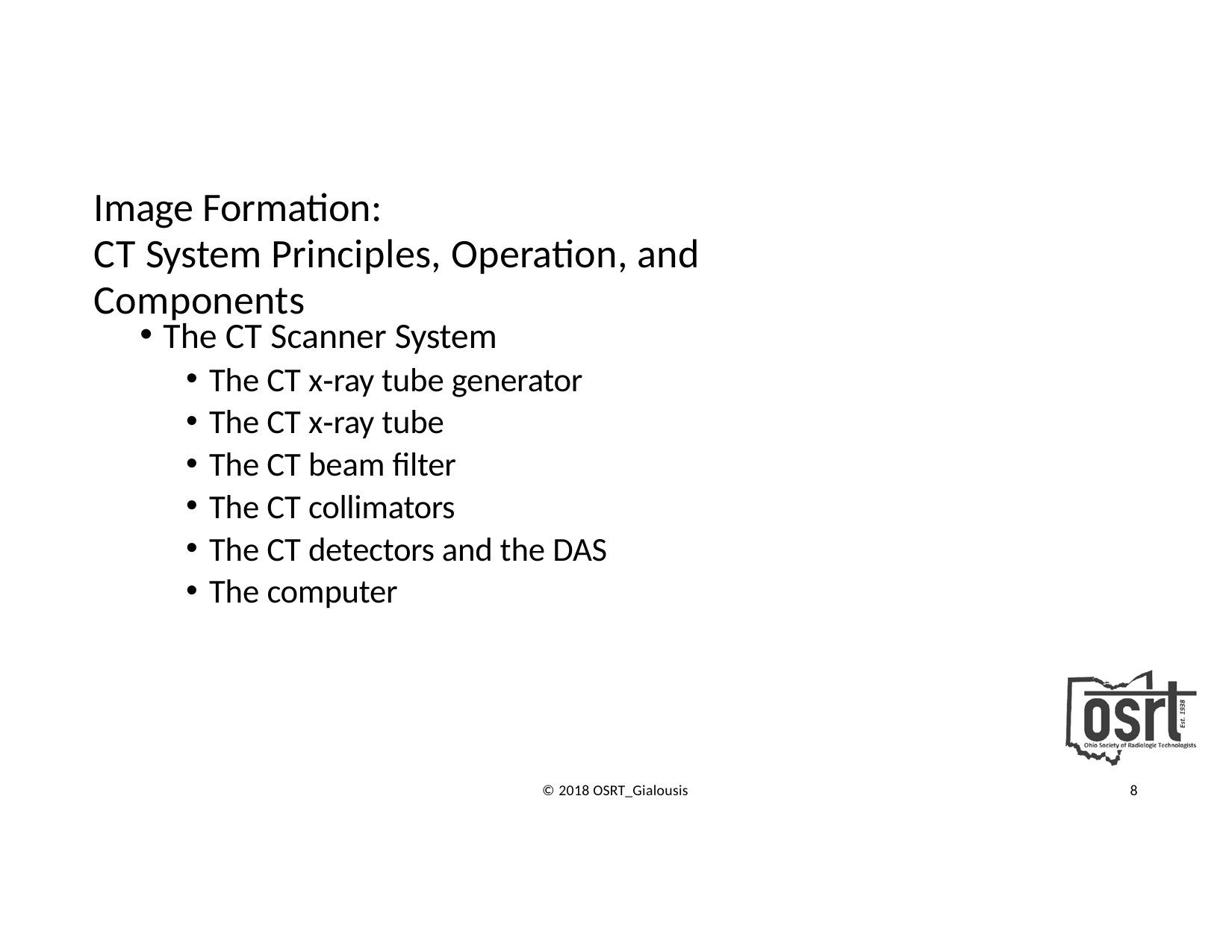

# Image Formation:
CT System Principles, Operation, and Components
The CT Scanner System
The CT x‐ray tube generator
The CT x‐ray tube
The CT beam filter
The CT collimators
The CT detectors and the DAS
The computer

© 2018 OSRT_Gialousis
8